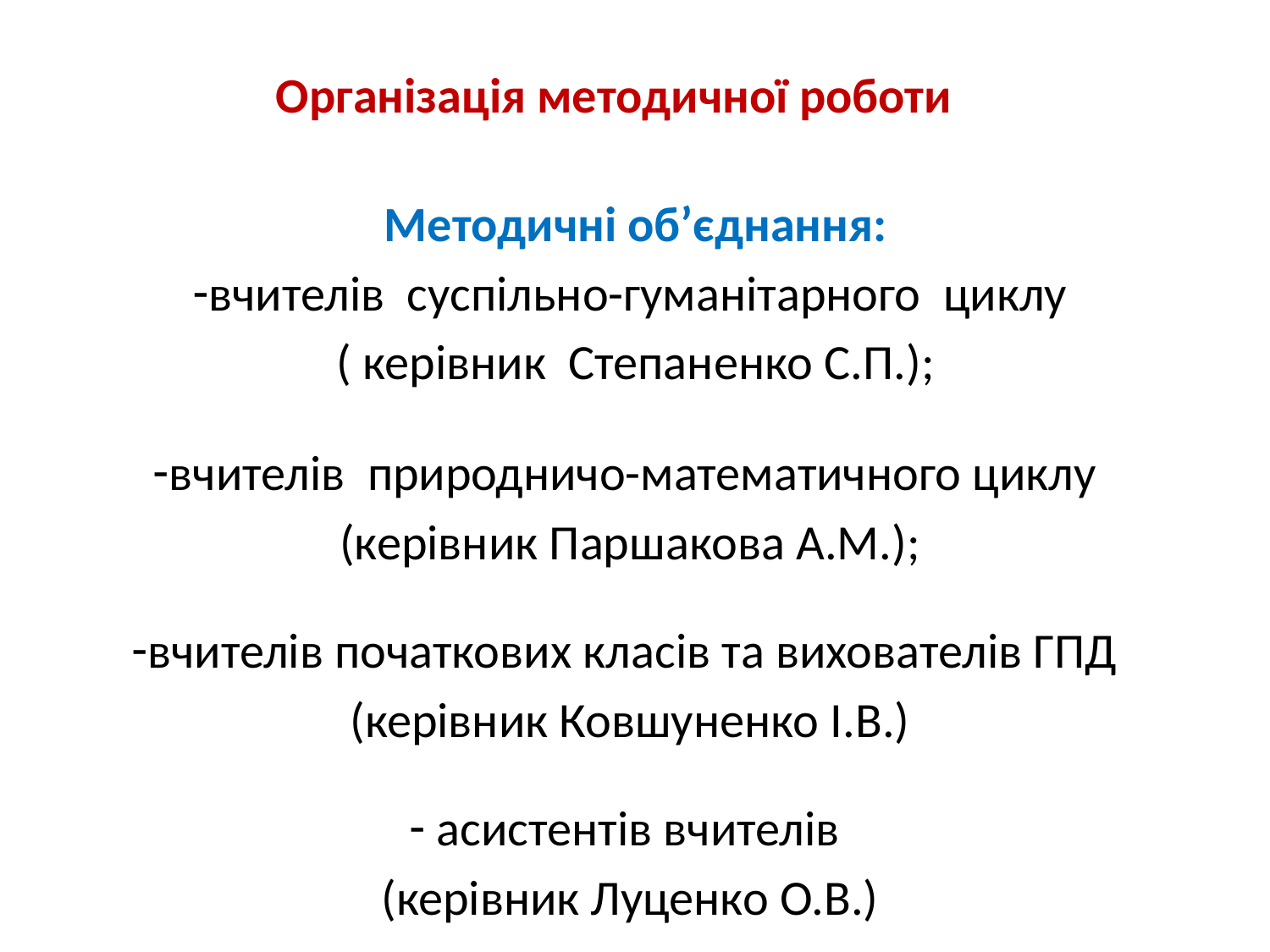

# Організація методичної роботи
 Методичні об’єднання:
вчителів  суспільно-гуманітарного  циклу
 ( керівник  Степаненко С.П.);

вчителів  природничо-математичного циклу
(керівник Паршакова А.М.);

вчителів початкових класів та вихователів ГПД
(керівник Ковшуненко І.В.)

 асистентів вчителів
(керівник Луценко О.В.)